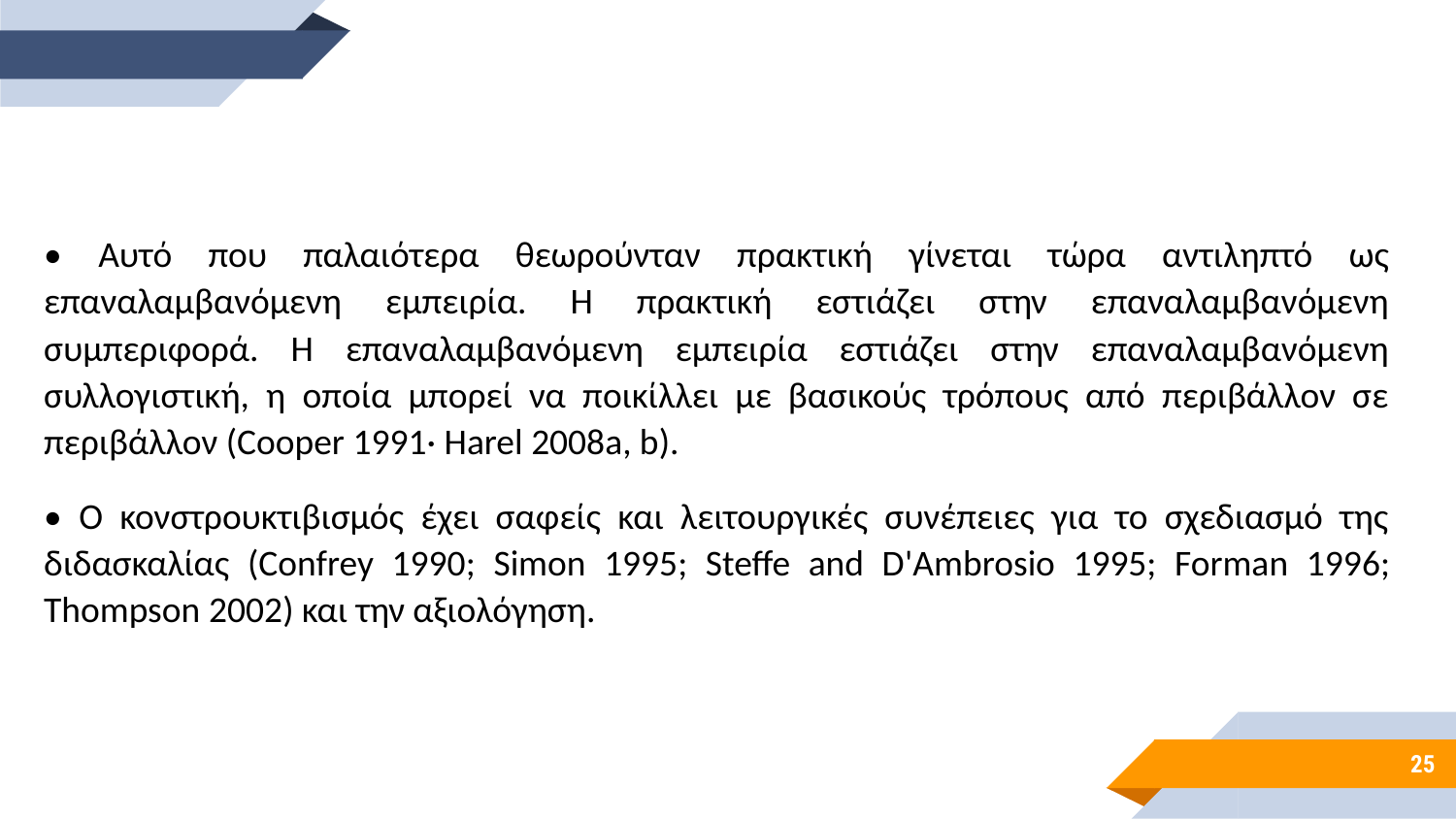

• Αυτό που παλαιότερα θεωρούνταν πρακτική γίνεται τώρα αντιληπτό ως επαναλαμβανόμενη εμπειρία. Η πρακτική εστιάζει στην επαναλαμβανόμενη συμπεριφορά. Η επαναλαμβανόμενη εμπειρία εστιάζει στην επαναλαμβανόμενη συλλογιστική, η οποία μπορεί να ποικίλλει με βασικούς τρόπους από περιβάλλον σε περιβάλλον (Cooper 1991· Harel 2008a, b).
• Ο κονστρουκτιβισμός έχει σαφείς και λειτουργικές συνέπειες για το σχεδιασμό της διδασκαλίας (Confrey 1990; Simon 1995; Steffe and D'Ambrosio 1995; Forman 1996; Thompson 2002) και την αξιολόγηση.

25